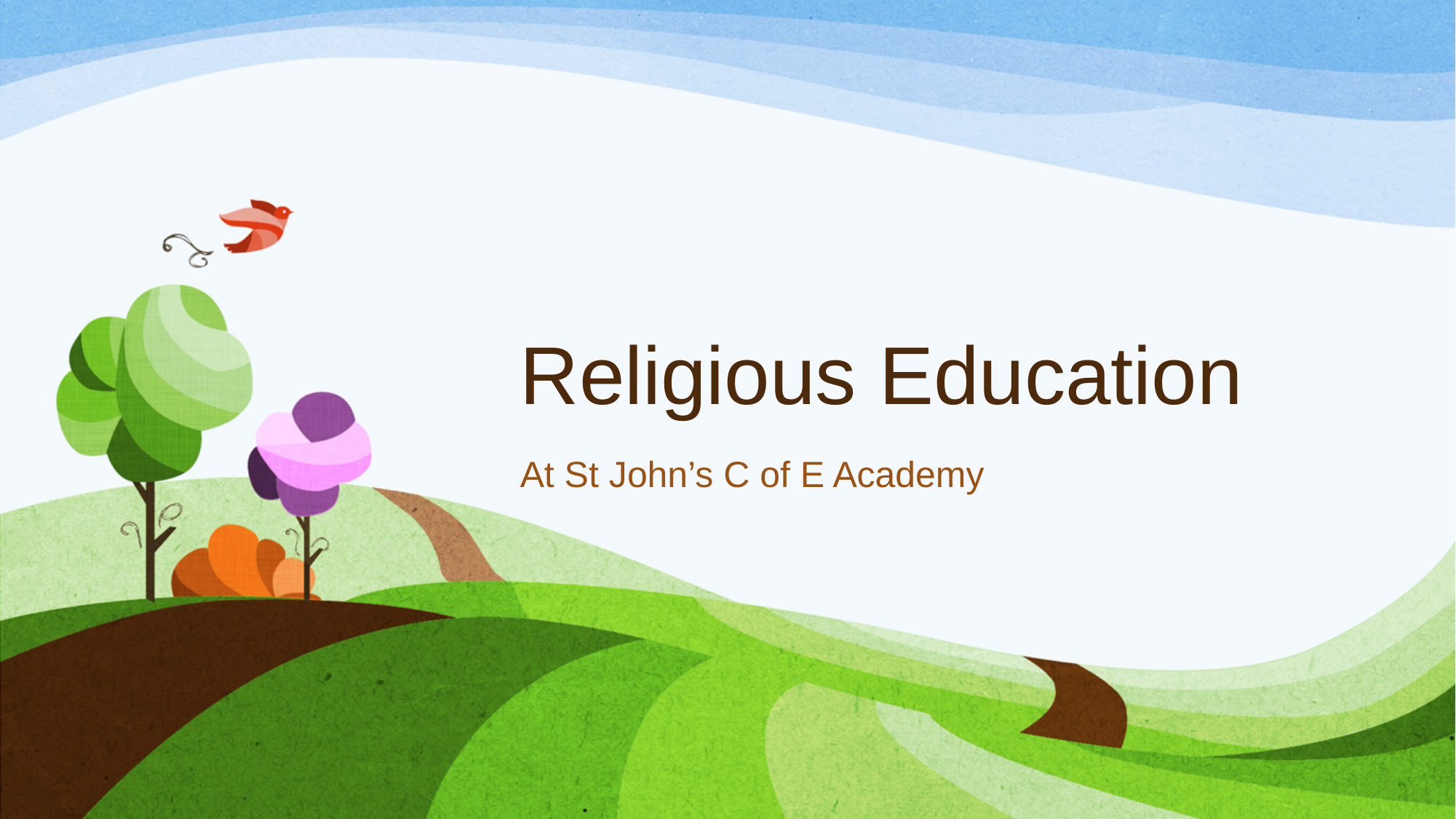

# Religious Education
At St John’s C of E Academy